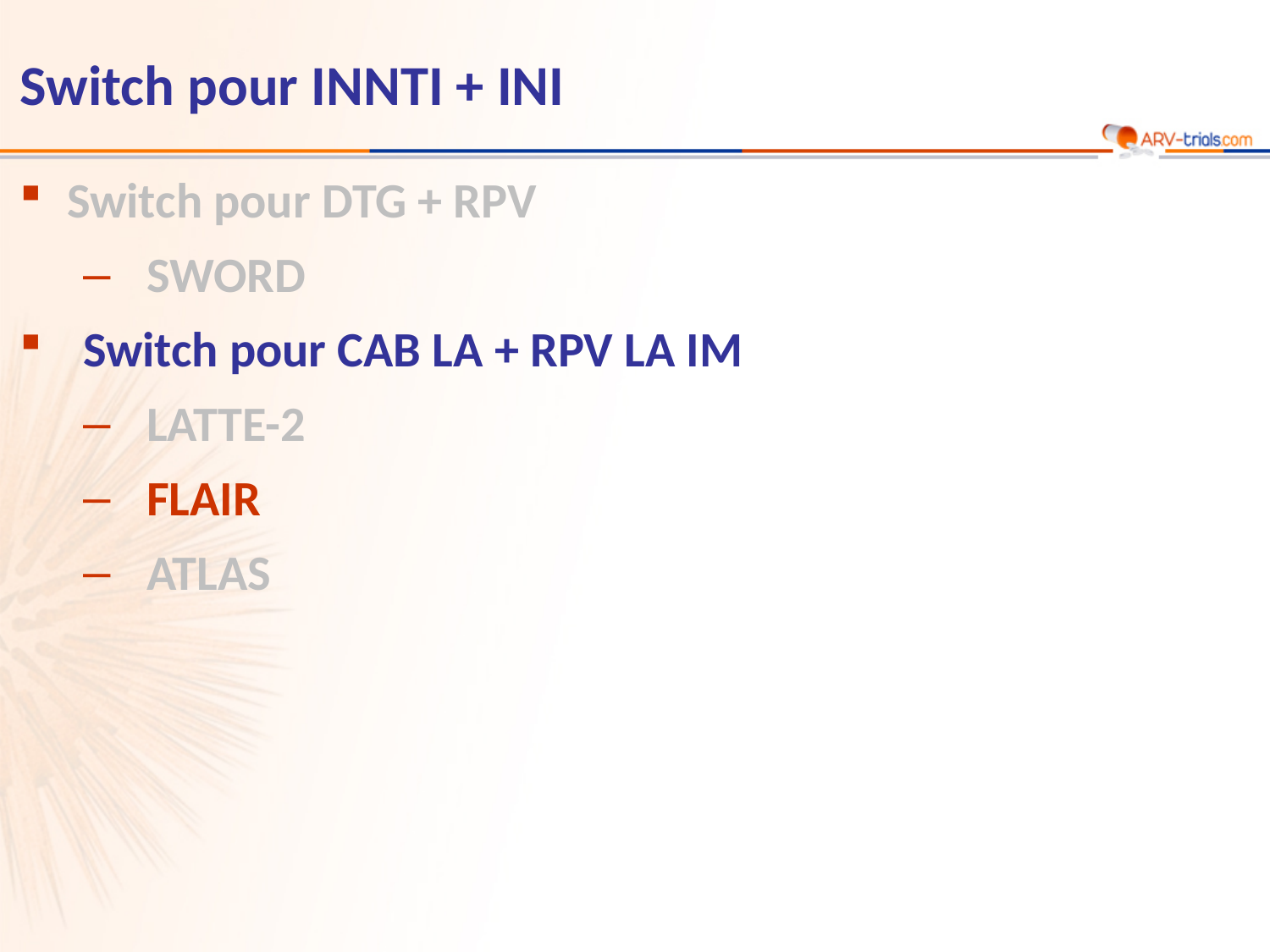

Switch pour INNTI + INI
Switch pour DTG + RPV
SWORD
Switch pour CAB LA + RPV LA IM
LATTE-2
FLAIR
ATLAS